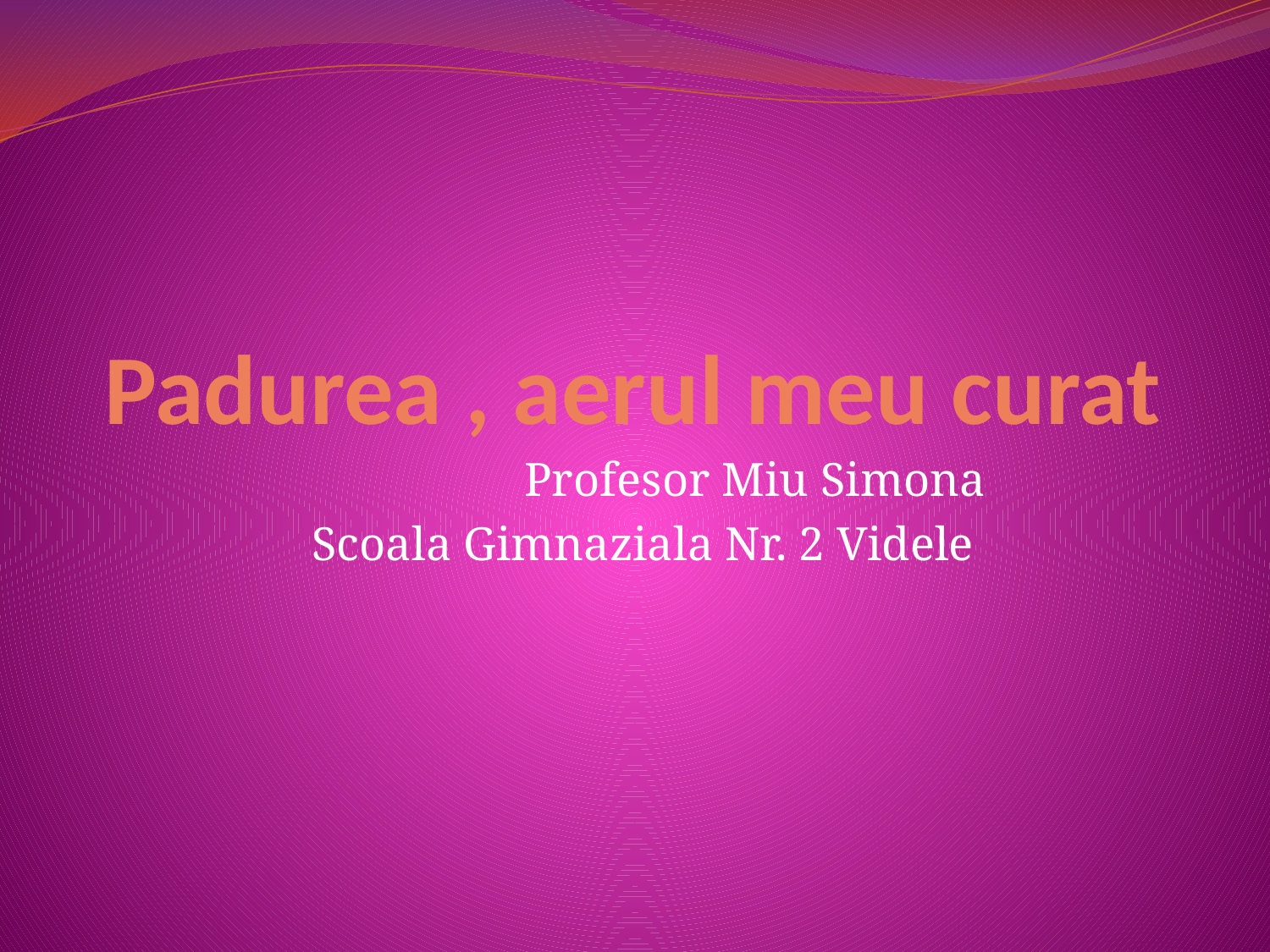

# Padurea , aerul meu curat
Profesor Miu Simona
Scoala Gimnaziala Nr. 2 Videle